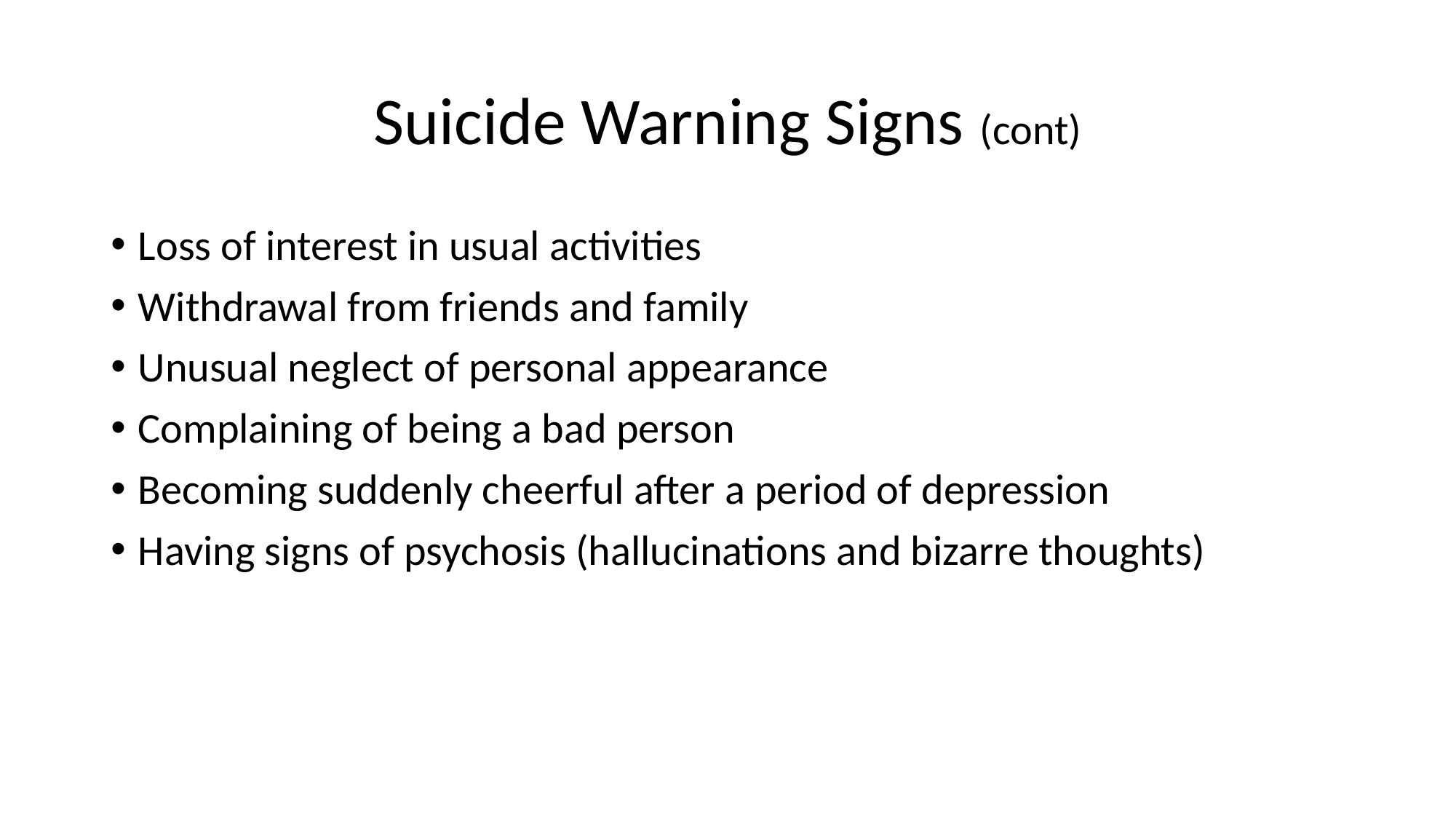

# Suicide Warning Signs (cont)
Loss of interest in usual activities
Withdrawal from friends and family
Unusual neglect of personal appearance
Complaining of being a bad person
Becoming suddenly cheerful after a period of depression
Having signs of psychosis (hallucinations and bizarre thoughts)